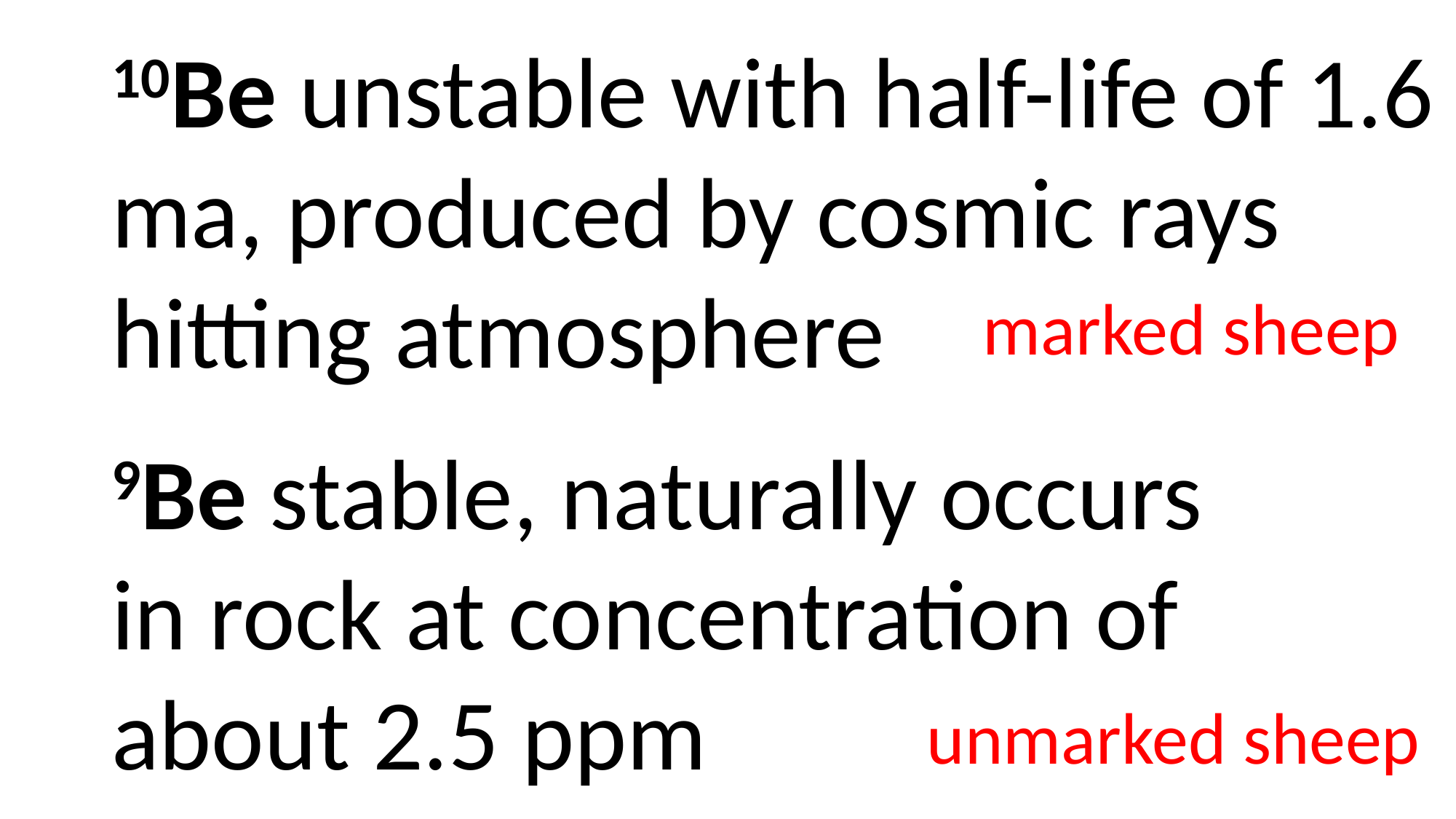

10Be unstable with half-life of 1.6 ma, produced by cosmic rays hitting atmosphere
marked sheep
9Be stable, naturally occurs in rock at concentration of about 2.5 ppm
unmarked sheep